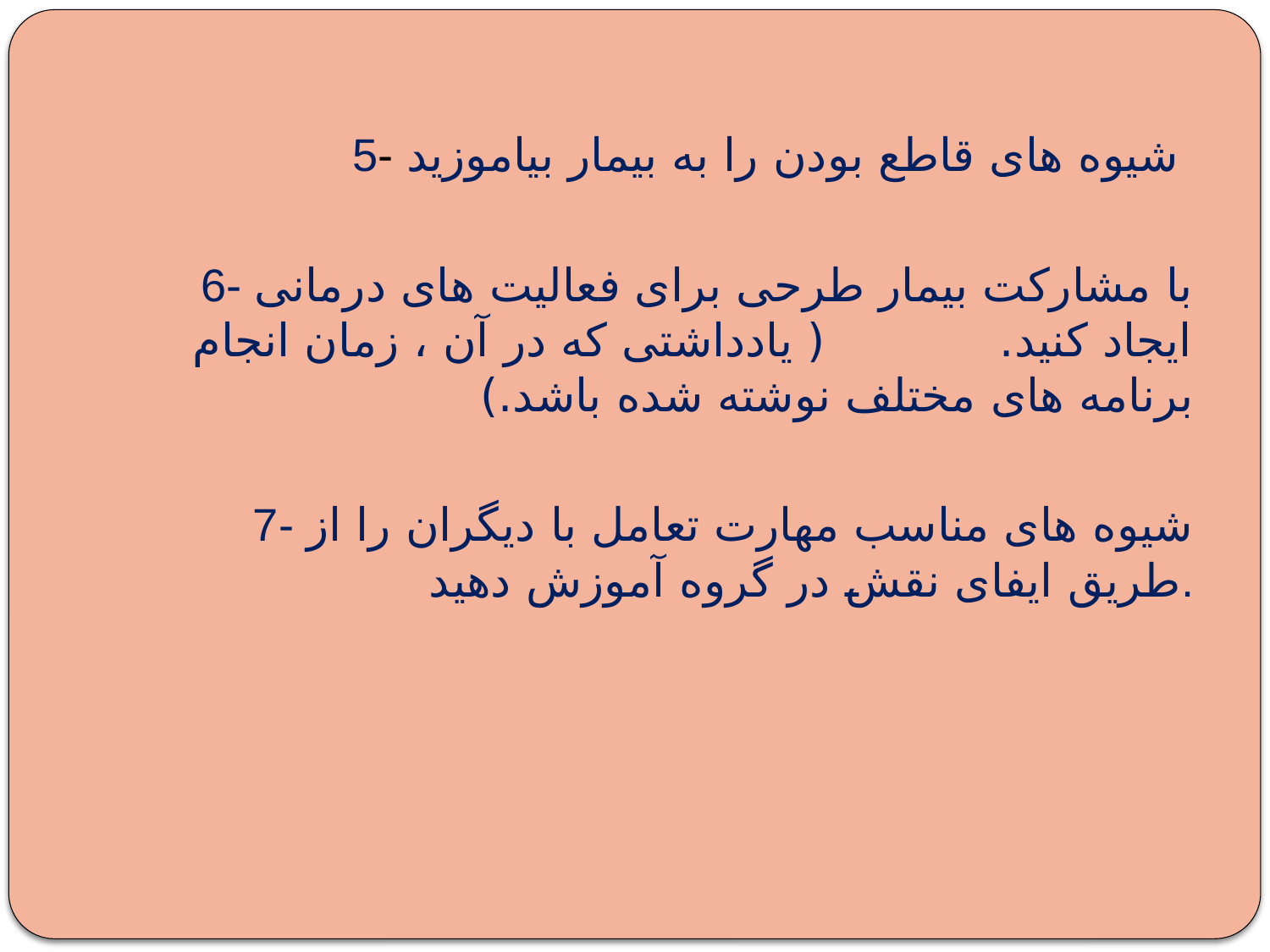

5- شیوه های قاطع بودن را به بیمار بیاموزید

 6- با مشارکت بیمار طرحی برای فعالیت های درمانی ایجاد کنید.            ( یادداشتی که در آن ، زمان انجام برنامه های مختلف نوشته شده باشد.)

 7- شیوه های مناسب مهارت تعامل با دیگران را از طریق ایفای نقش در گروه آموزش دهید.